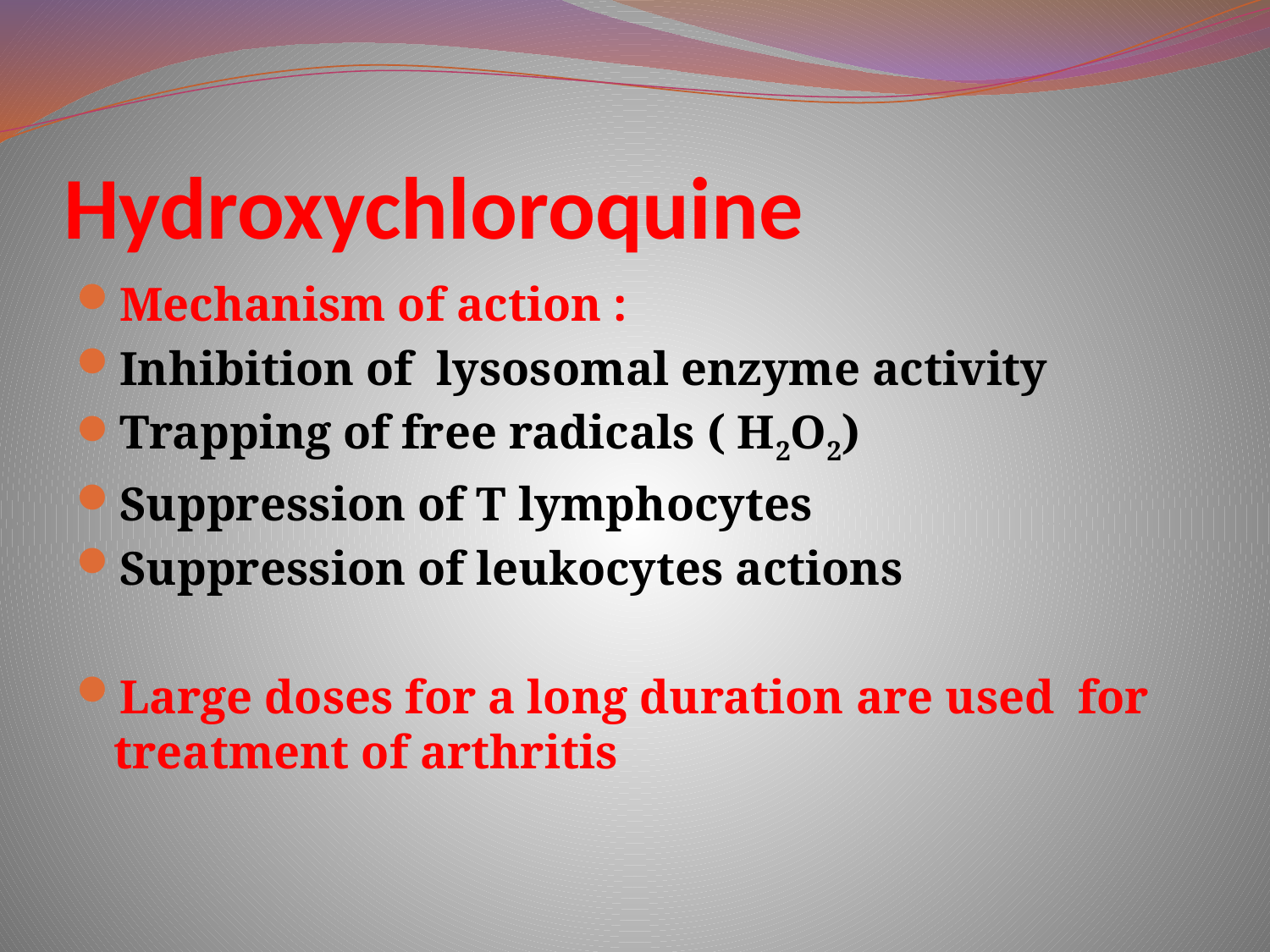

# Hydroxychloroquine
Mechanism of action :
Inhibition of  lysosomal enzyme activity
Trapping of free radicals ( H2O2)
Suppression of T lymphocytes
Suppression of leukocytes actions

Large doses for a long duration are used  for treatment of arthritis